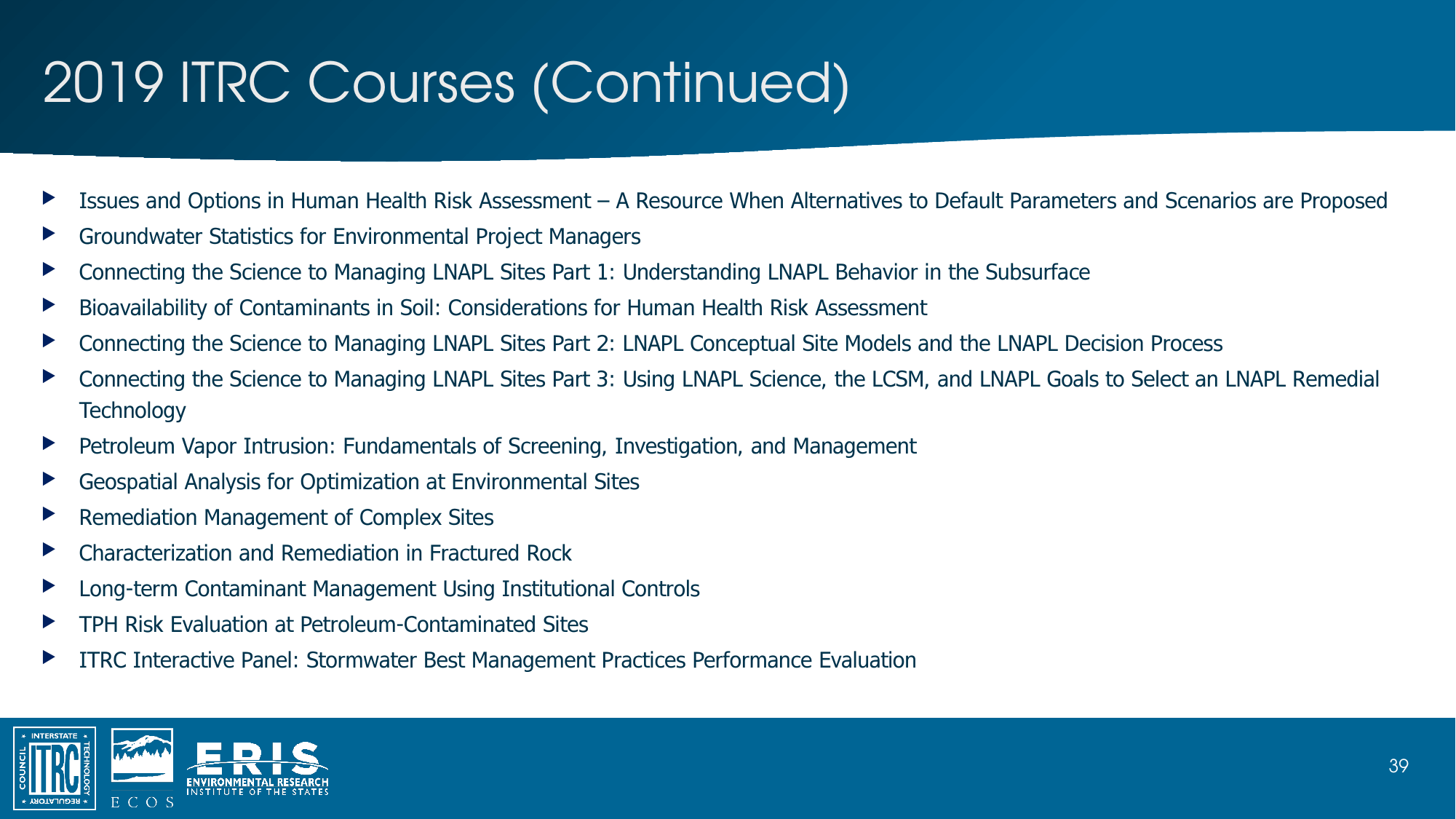

# 2019 ITRC Courses (Continued)
Issues and Options in Human Health Risk Assessment – A Resource When Alternatives to Default Parameters and Scenarios are Proposed
Groundwater Statistics for Environmental Project Managers
Connecting the Science to Managing LNAPL Sites Part 1: Understanding LNAPL Behavior in the Subsurface
Bioavailability of Contaminants in Soil: Considerations for Human Health Risk Assessment
Connecting the Science to Managing LNAPL Sites Part 2: LNAPL Conceptual Site Models and the LNAPL Decision Process
Connecting the Science to Managing LNAPL Sites Part 3: Using LNAPL Science, the LCSM, and LNAPL Goals to Select an LNAPL Remedial Technology
Petroleum Vapor Intrusion: Fundamentals of Screening, Investigation, and Management
Geospatial Analysis for Optimization at Environmental Sites
Remediation Management of Complex Sites
Characterization and Remediation in Fractured Rock
Long-term Contaminant Management Using Institutional Controls
TPH Risk Evaluation at Petroleum-Contaminated Sites
ITRC Interactive Panel: Stormwater Best Management Practices Performance Evaluation

39